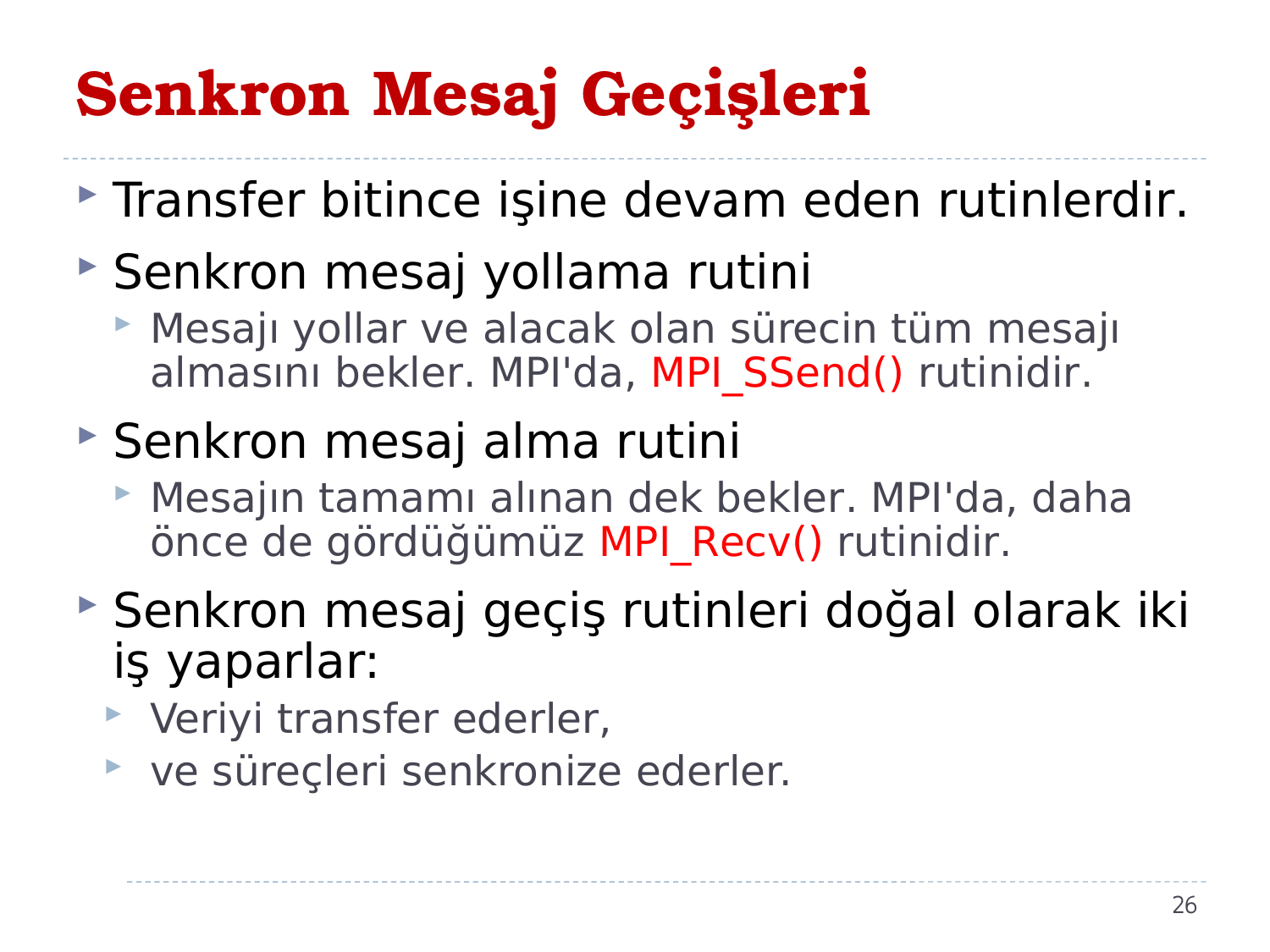

# Senkron Mesaj Geçişleri
Transfer bitince işine devam eden rutinlerdir.
Senkron mesaj yollama rutini
Mesajı yollar ve alacak olan sürecin tüm mesajı almasını bekler. MPI'da, MPI_SSend() rutinidir.
Senkron mesaj alma rutini
Mesajın tamamı alınan dek bekler. MPI'da, daha önce de gördüğümüz MPI_Recv() rutinidir.
Senkron mesaj geçiş rutinleri doğal olarak iki iş yaparlar:
Veriyi transfer ederler,
ve süreçleri senkronize ederler.
26